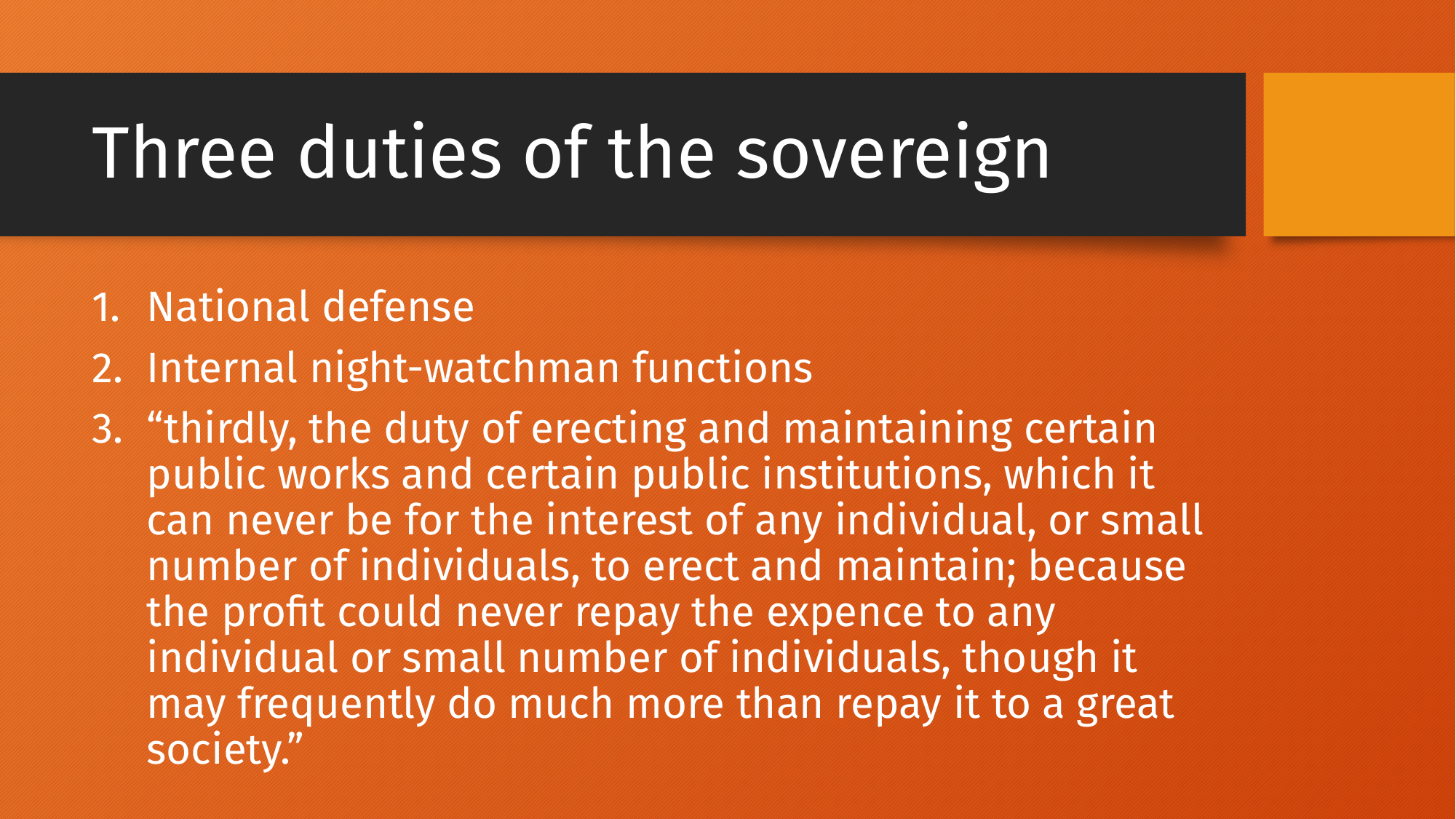

# Three duties of the sovereign
National defense
Internal night-watchman functions
“thirdly, the duty of erecting and maintaining certain public works and certain public institutions, which it can never be for the interest of any individual, or small number of individuals, to erect and maintain; because the profit could never repay the expence to any individual or small number of individuals, though it may frequently do much more than repay it to a great society.”